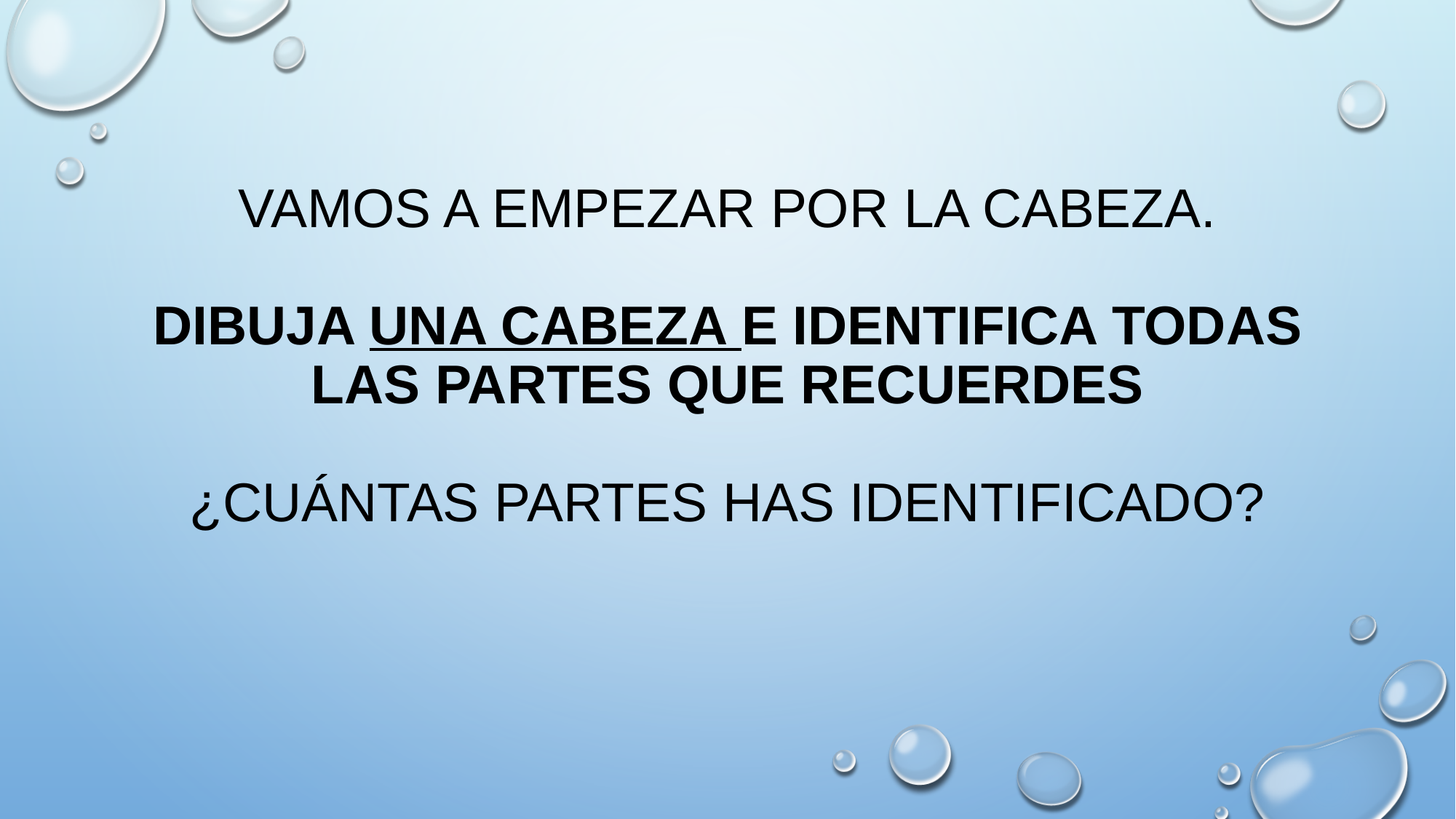

# Vamos a empezar por la cabeza. Dibuja una cabeza e identifica todas las partes que recuerdes ¿cuántas partes has identificado?